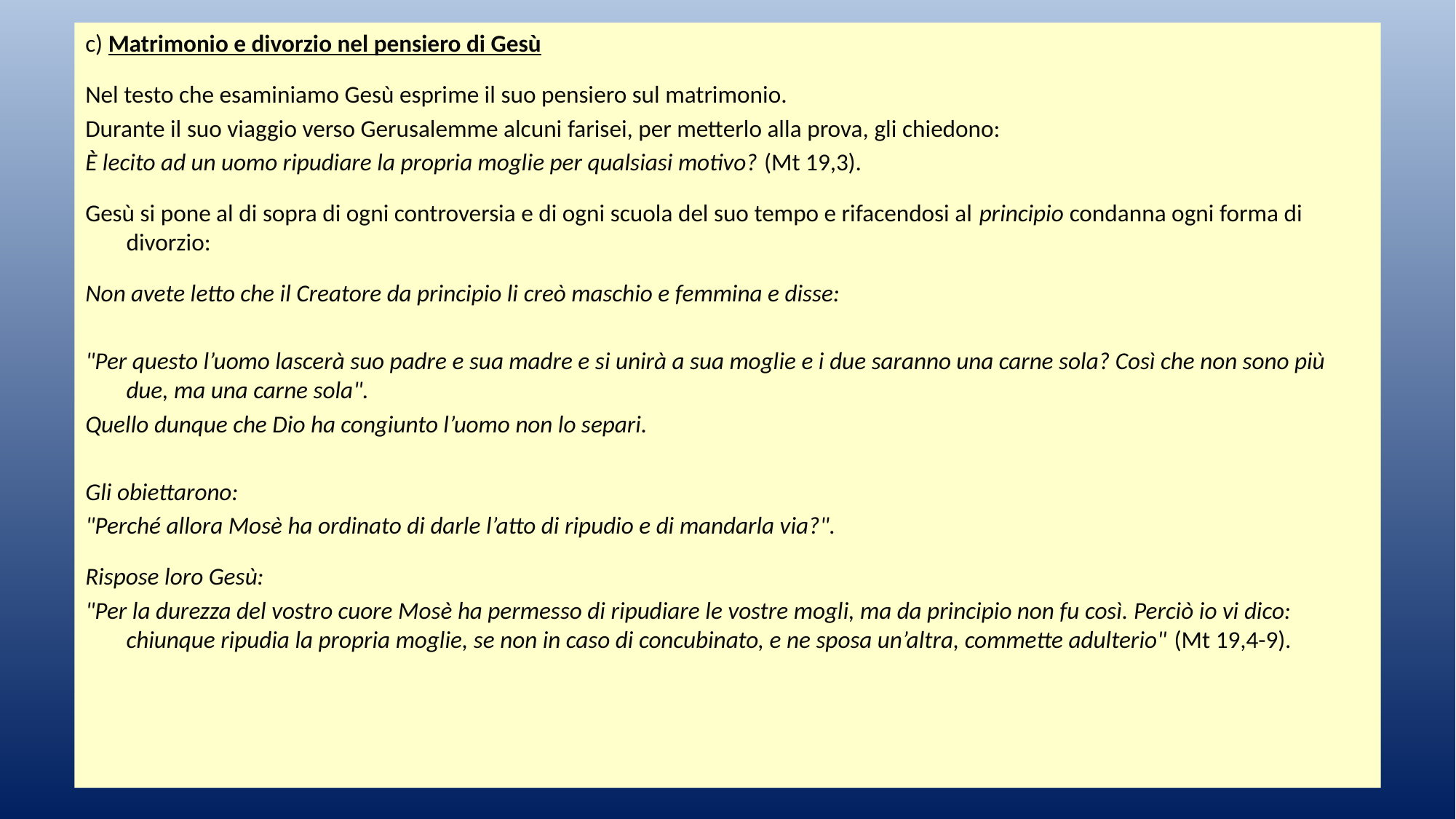

c) Matrimonio e divorzio nel pensiero di Gesù

Nel testo che esaminiamo Gesù esprime il suo pensiero sul matrimonio.
Durante il suo viaggio verso Gerusalemme alcuni farisei, per metterlo alla prova, gli chiedono:
È lecito ad un uomo ripudiare la propria moglie per qualsiasi motivo? (Mt 19,3).

Gesù si pone al di sopra di ogni controversia e di ogni scuola del suo tempo e rifacendosi al principio condanna ogni forma di divorzio:

Non avete letto che il Creatore da principio li creò maschio e femmina e disse:

"Per questo l’uomo lascerà suo padre e sua madre e si unirà a sua moglie e i due saranno una carne sola? Così che non sono più due, ma una carne sola".
Quello dunque che Dio ha congiunto l’uomo non lo separi.

Gli obiettarono:
"Perché allora Mosè ha ordinato di darle l’atto di ripudio e di mandarla via?".

Rispose loro Gesù:
"Per la durezza del vostro cuore Mosè ha permesso di ripudiare le vostre mogli, ma da principio non fu così. Perciò io vi dico: chiunque ripudia la propria moglie, se non in caso di concubinato, e ne sposa un’altra, commette adulterio" (Mt 19,4-9).